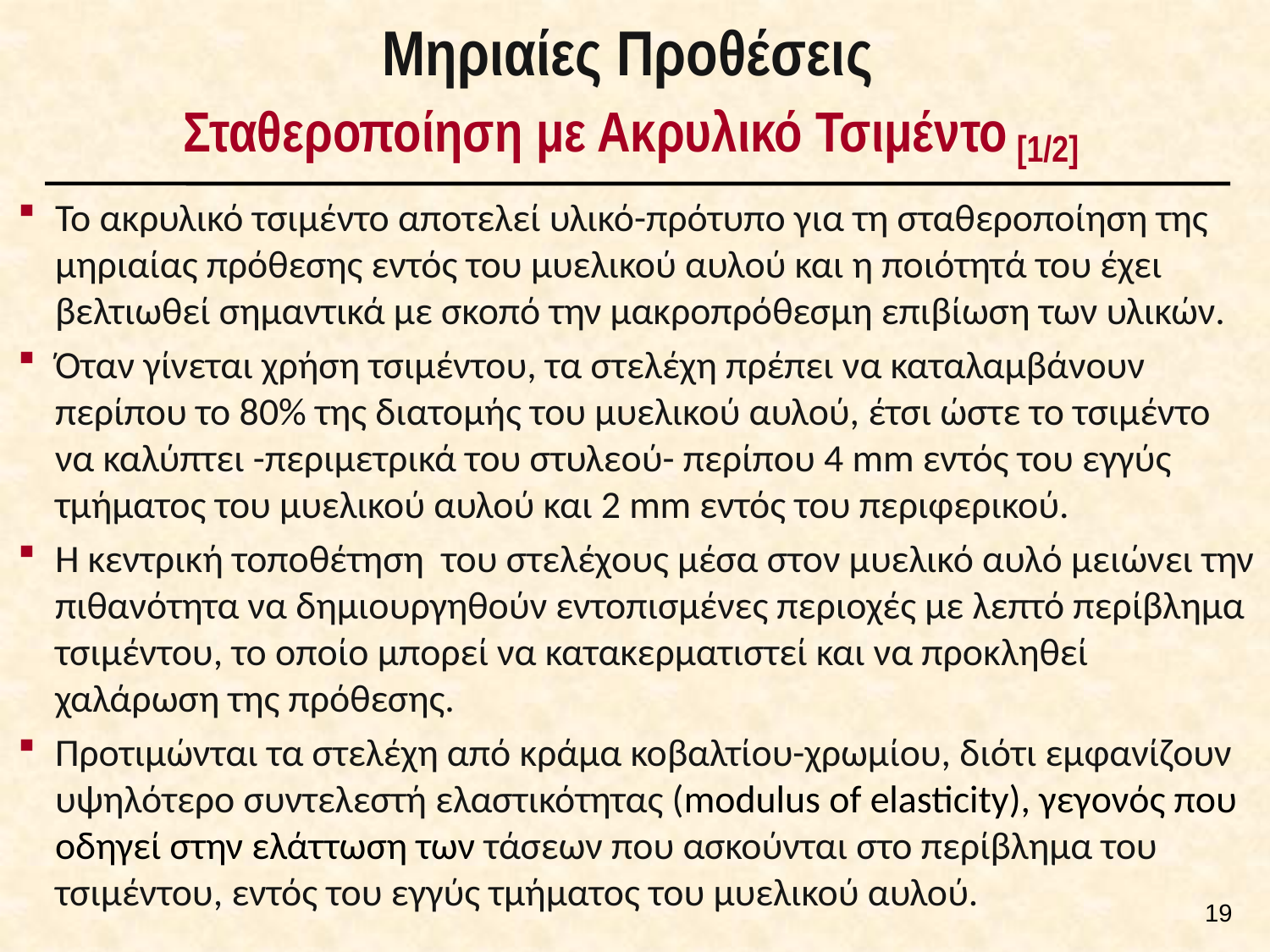

Μηριαίες Προθέσεις
Σταθεροποίηση με Ακρυλικό Τσιμέντο [1/2]
Το ακρυλικό τσιμέντο αποτελεί υλικό-πρότυπο για τη σταθεροποίηση της μηριαίας πρόθεσης εντός του μυελικού αυλού και η ποιότητά του έχει βελτιωθεί σημαντικά με σκοπό την μακροπρόθεσμη επιβίωση των υλικών.
Όταν γίνεται χρήση τσιμέντου, τα στελέχη πρέπει να καταλαμβάνουν περίπου το 80% της διατομής του μυελικού αυλού, έτσι ώστε το τσιμέντο να καλύπτει -περιμετρικά του στυλεού- περίπου 4 mm εντός του εγγύς τμήματος του μυελικού αυλού και 2 mm εντός του περιφερικού.
Η κεντρική τοποθέτηση  του στελέχους μέσα στον μυελικό αυλό μειώνει την πιθανότητα να δημιουργηθούν εντοπισμένες περιοχές με λεπτό περίβλημα τσιμέντου, το οποίο μπορεί να κατακερματιστεί και να προκληθεί χαλάρωση της πρόθεσης.
Προτιμώνται τα στελέχη από κράμα κοβαλτίου-χρωμίου, διότι εμφανίζουν  υψηλότερο συντελεστή ελαστικότητας (modulus of elasticity), γεγονός που οδηγεί στην ελάττωση των τάσεων που ασκούνται στο περίβλημα του τσιμέντου, εντός του εγγύς τμήματος του μυελικού αυλού.
19